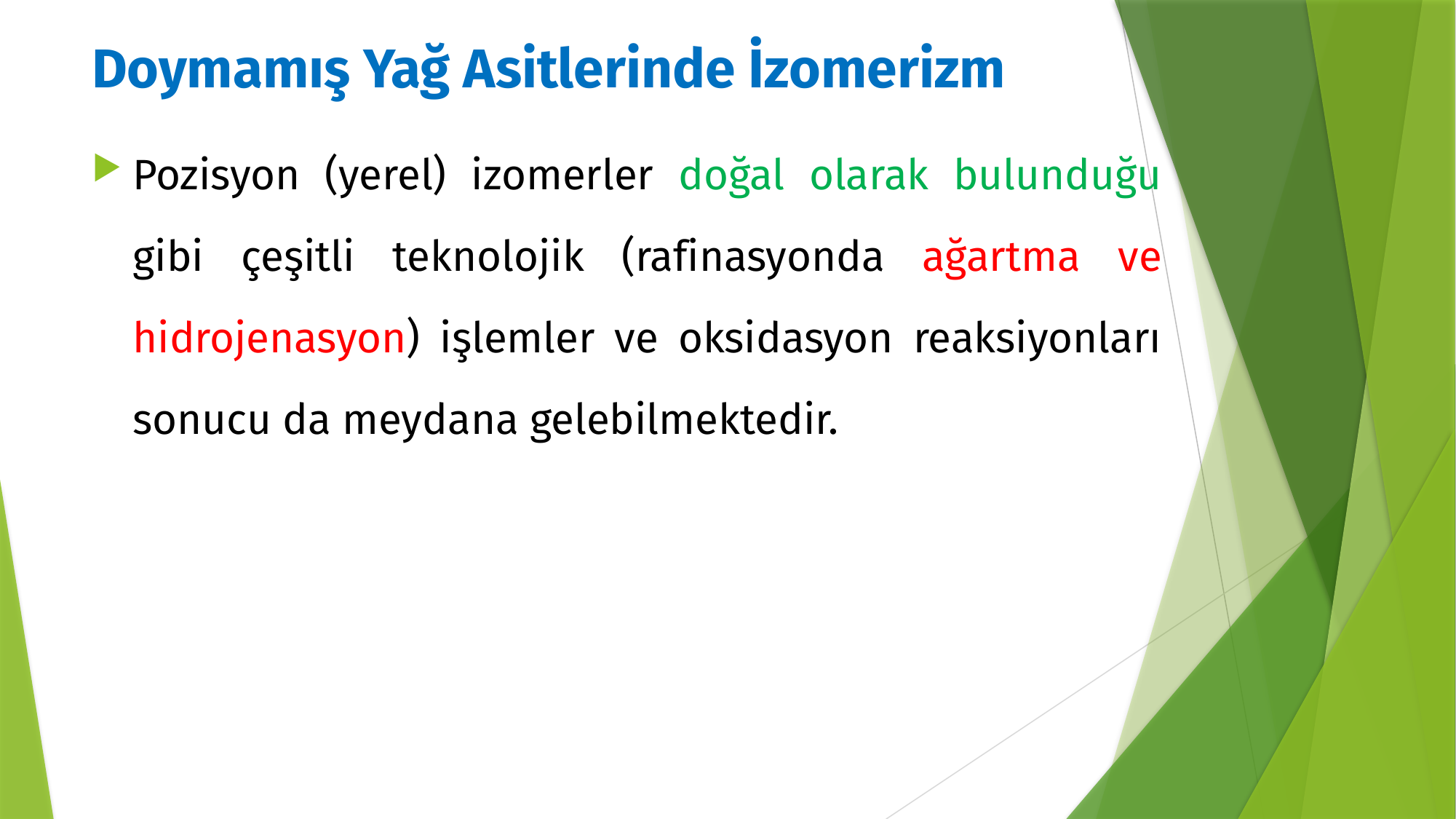

Doymamış Yağ Asitlerinde İzomerizm
Pozisyon (yerel) izomerler doğal olarak bulunduğu gibi çeşitli teknolojik (rafinasyonda ağartma ve hidrojenasyon) işlemler ve oksidasyon reaksiyonları sonucu da meydana gelebilmektedir.